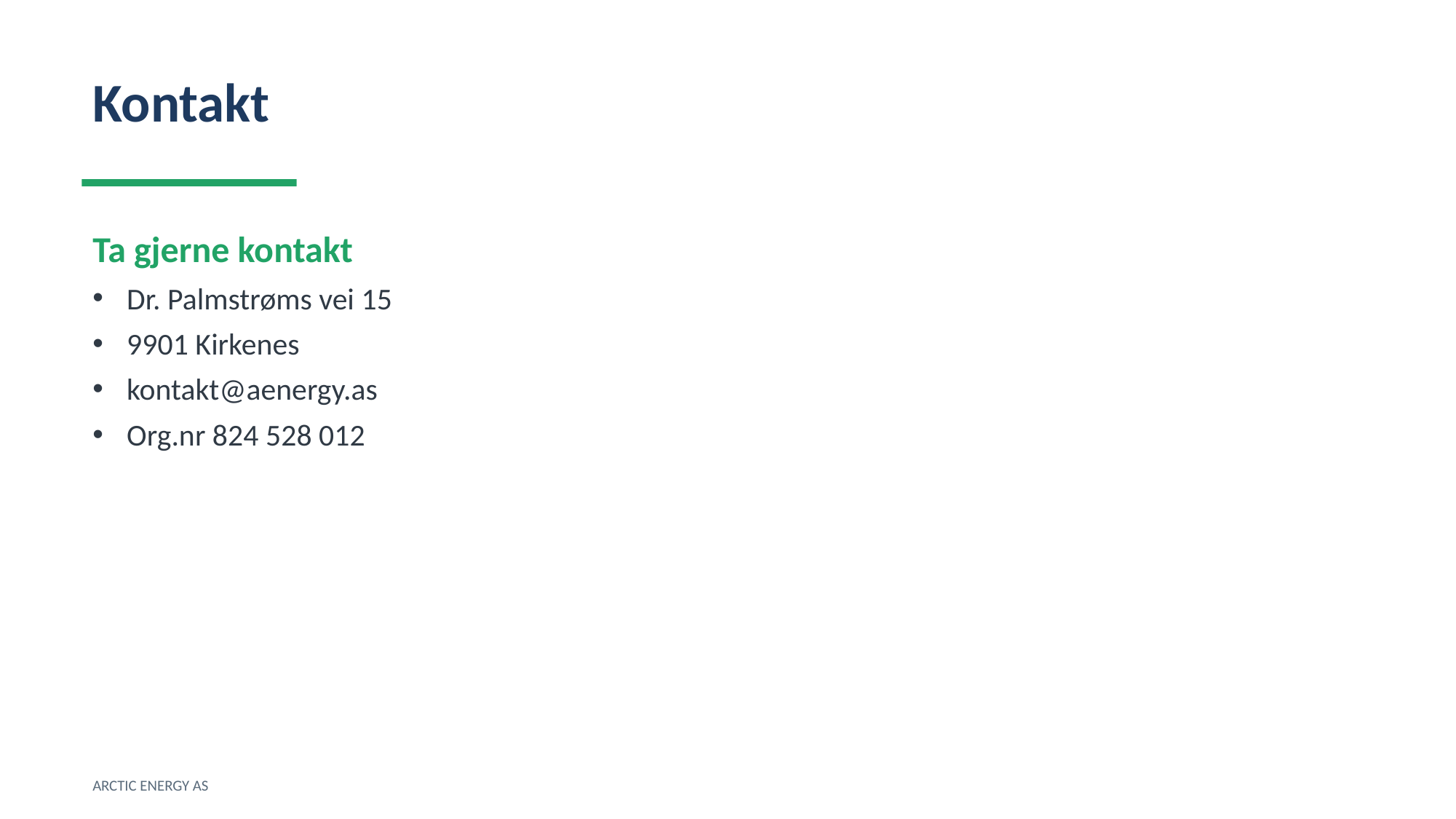

Kontakt

Ta gjerne kontakt
Dr. Palmstrøms vei 15
9901 Kirkenes
kontakt@aenergy.as
Org.nr 824 528 012
ARCTIC ENERGY AS